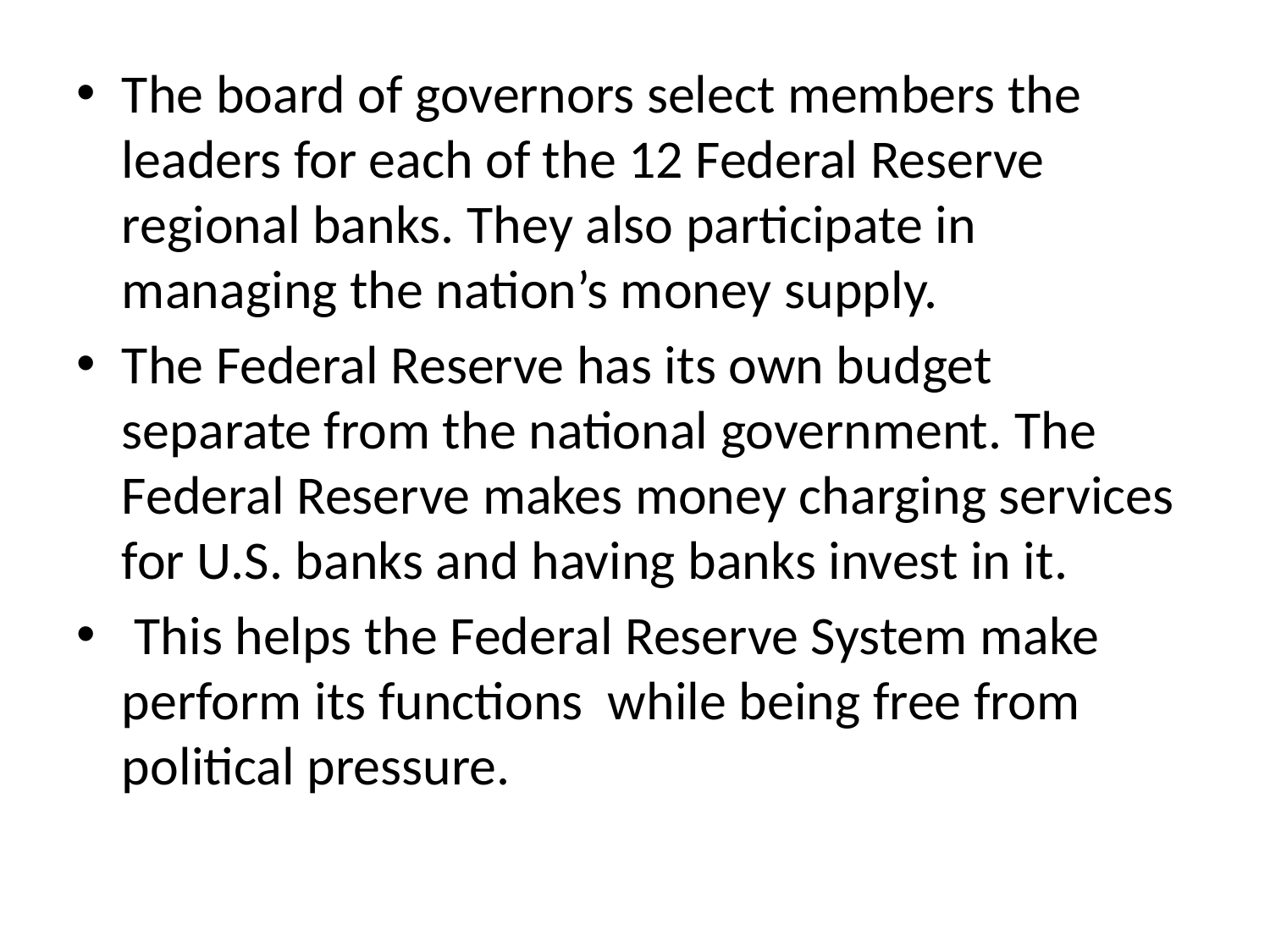

The board of governors select members the leaders for each of the 12 Federal Reserve regional banks. They also participate in managing the nation’s money supply.
The Federal Reserve has its own budget separate from the national government. The Federal Reserve makes money charging services for U.S. banks and having banks invest in it.
 This helps the Federal Reserve System make perform its functions  while being free from political pressure.